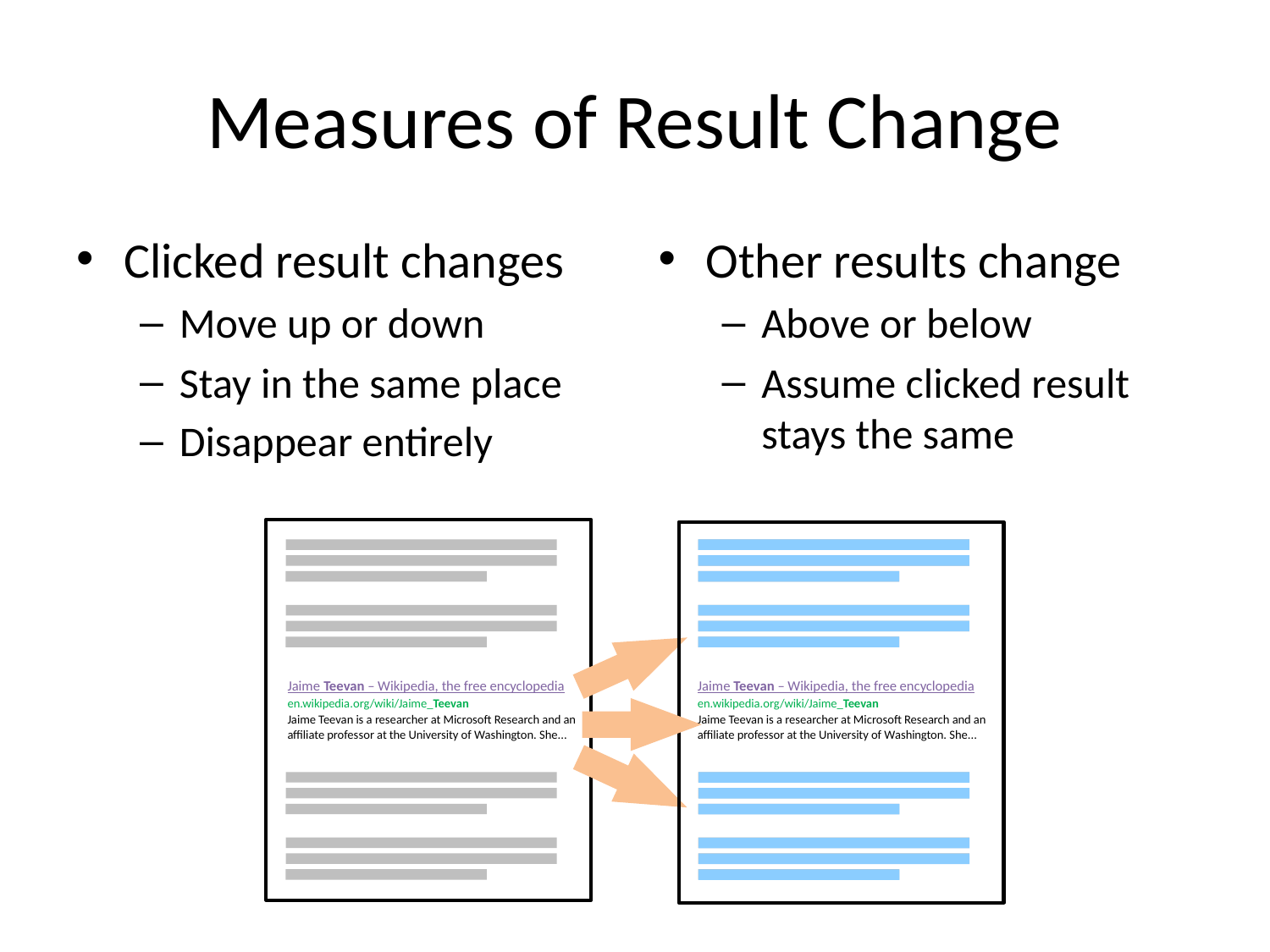

# Measures of Result Change
Clicked result changes
Move up or down
Stay in the same place
Disappear entirely

Other results change
Above or below
Assume clicked result stays the same

Jaime Teevan – Wikipedia, the free encyclopedia
en.wikipedia.org/wiki/Jaime_Teevan
Jaime Teevan is a researcher at Microsoft Research and an affiliate professor at the University of Washington. She...

Jaime Teevan – Wikipedia, the free encyclopedia
en.wikipedia.org/wiki/Jaime_Teevan
Jaime Teevan is a researcher at Microsoft Research and an affiliate professor at the University of Washington. She...
Jaime Teevan – Wikipedia, the free encyclopedia
en.wikipedia.org/wiki/Jaime_Teevan
Jaime Teevan is a researcher at Microsoft Research and an affiliate professor at the University of Washington. She...

Jaime Teevan – Wikipedia, the free encyclopedia
en.wikipedia.org/wiki/Jaime_Teevan
Jaime Teevan is a researcher at Microsoft Research and an affiliate professor at the University of Washington. She...